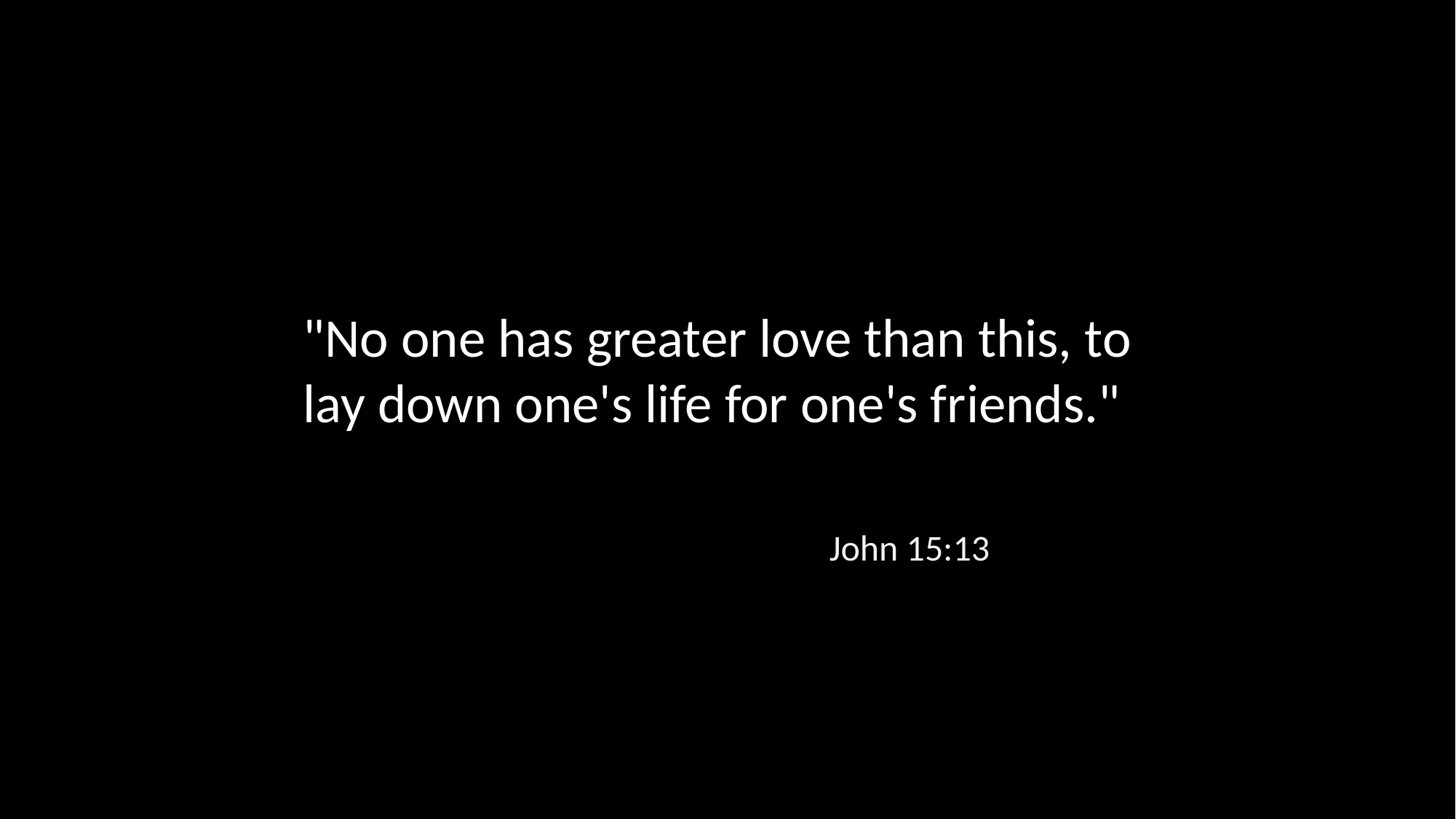

"No one has greater love than this, to lay down one's life for one's friends."
John 15:13